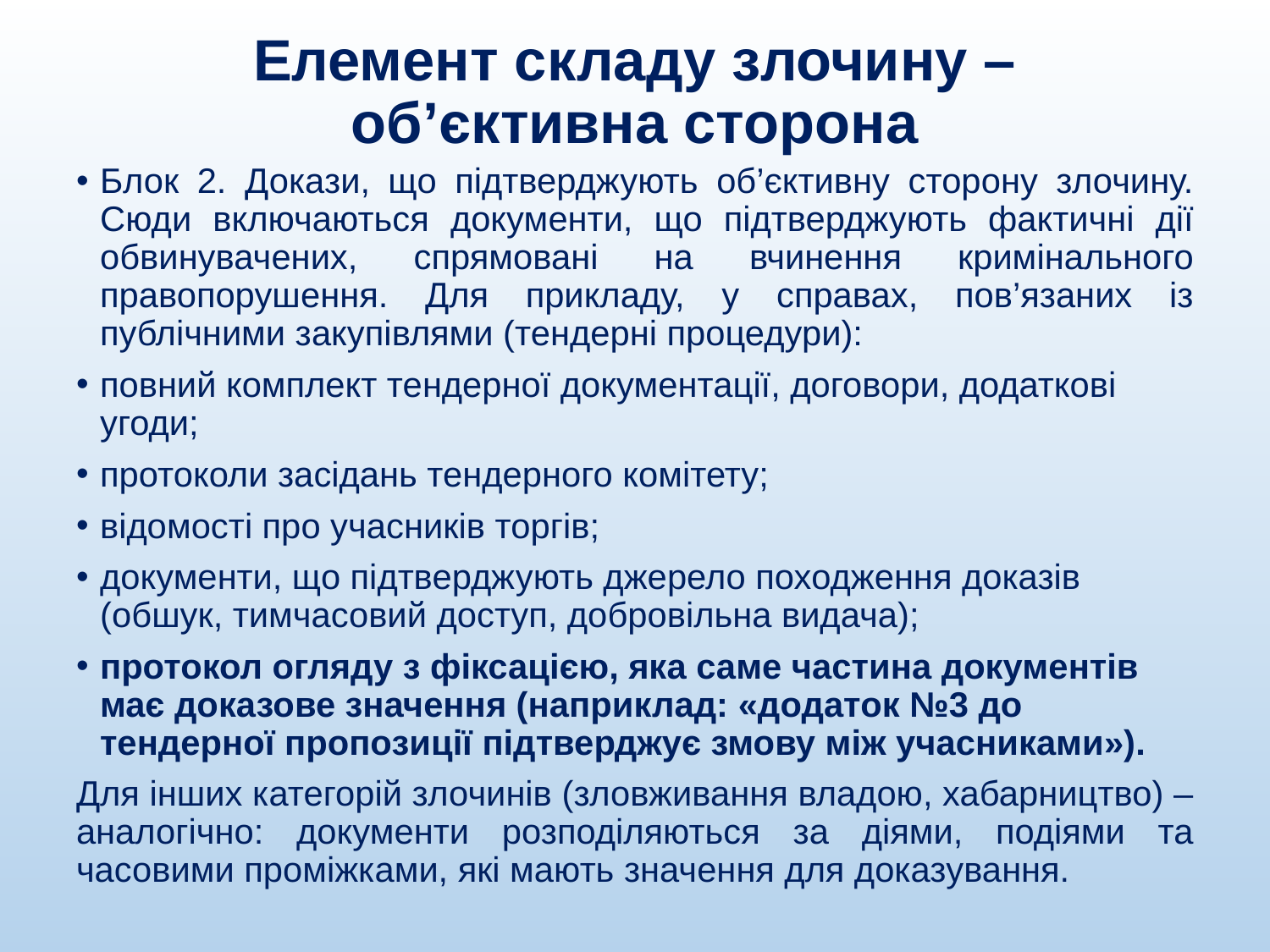

# Елемент складу злочину – об’єктивна сторона
Блок 2. Докази, що підтверджують об’єктивну сторону злочину. Сюди включаються документи, що підтверджують фактичні дії обвинувачених, спрямовані на вчинення кримінального правопорушення. Для прикладу, у справах, пов’язаних із публічними закупівлями (тендерні процедури):
повний комплект тендерної документації, договори, додаткові угоди;
протоколи засідань тендерного комітету;
відомості про учасників торгів;
документи, що підтверджують джерело походження доказів (обшук, тимчасовий доступ, добровільна видача);
протокол огляду з фіксацією, яка саме частина документів має доказове значення (наприклад: «додаток №3 до тендерної пропозиції підтверджує змову між учасниками»).
Для інших категорій злочинів (зловживання владою, хабарництво) – аналогічно: документи розподіляються за діями, подіями та часовими проміжками, які мають значення для доказування.